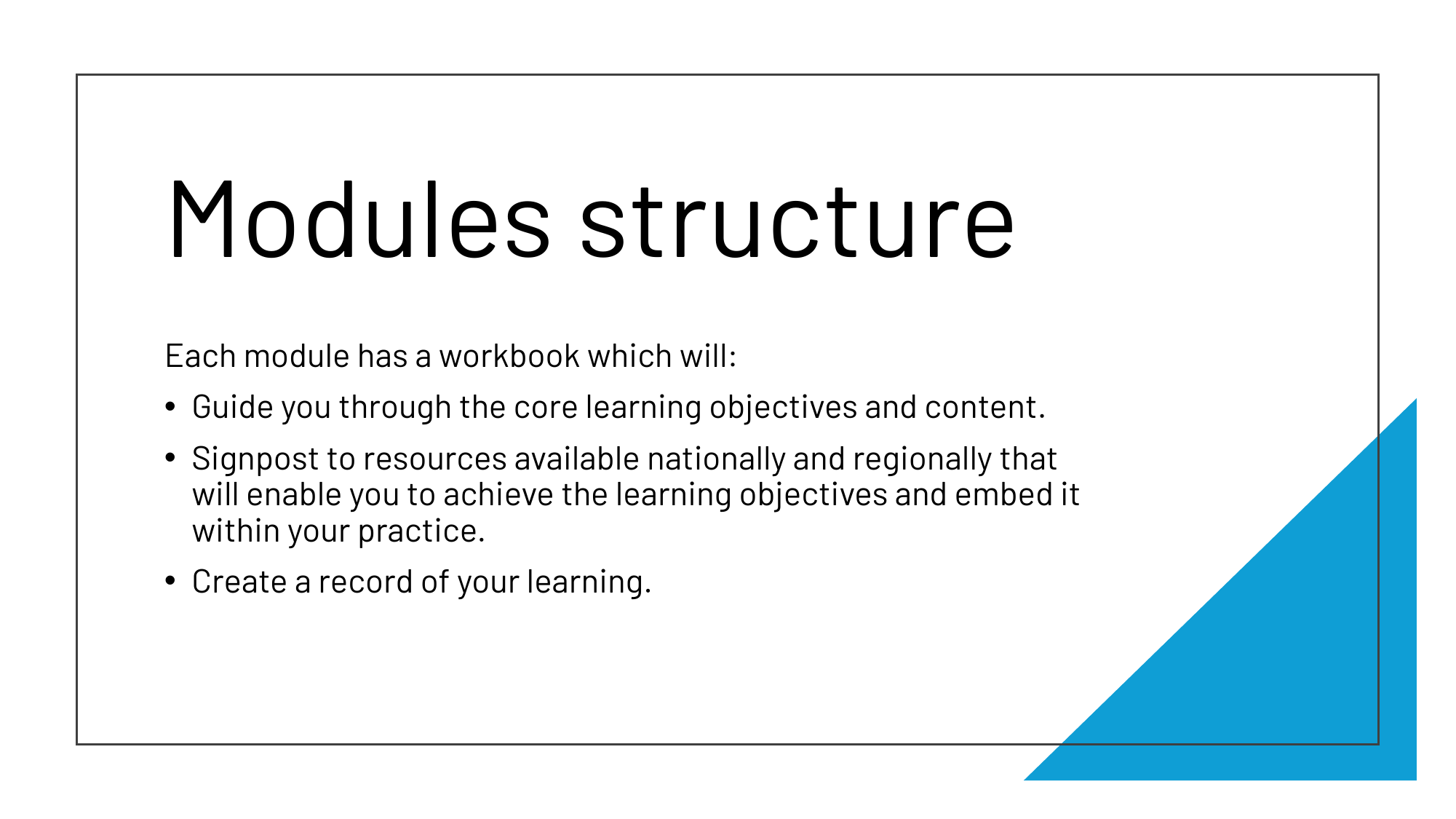

# Modules structure
Each module has a workbook which will:
Guide you through the core learning objectives and content.
Signpost to resources available nationally and regionally that will enable you to achieve the learning objectives and embed it within your practice.
Create a record of your learning.